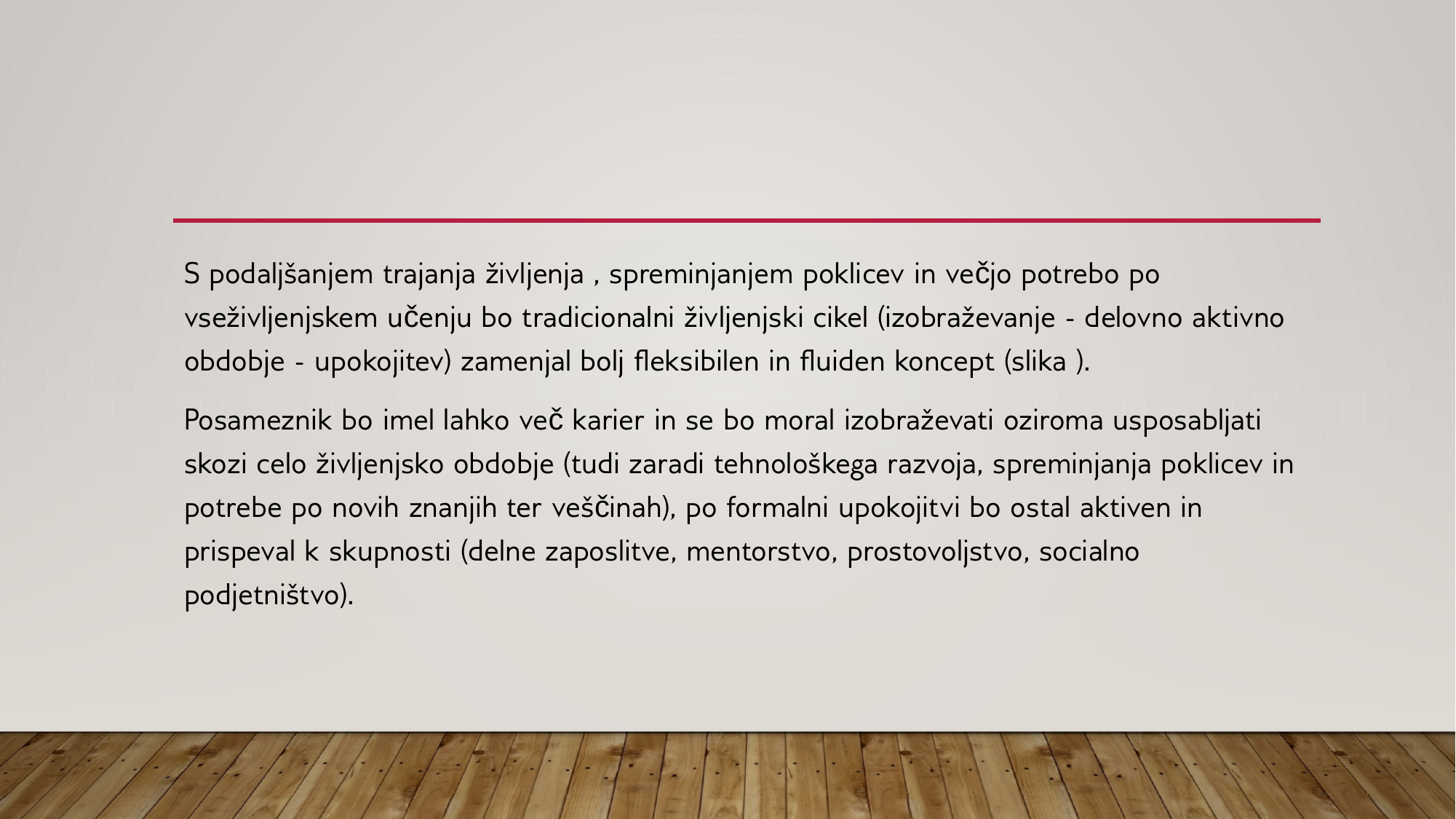

#
S podaljšanjem trajanja življenja , spreminjanjem poklicev in večjo potrebo po vseživljenjskem učenju bo tradicionalni življenjski cikel (izobraževanje - delovno aktivno obdobje - upokojitev) zamenjal bolj fleksibilen in fluiden koncept (slika ).
Posameznik bo imel lahko več karier in se bo moral izobraževati oziroma usposabljati skozi celo življenjsko obdobje (tudi zaradi tehnološkega razvoja, spreminjanja poklicev in potrebe po novih znanjih ter veščinah), po formalni upokojitvi bo ostal aktiven in prispeval k skupnosti (delne zaposlitve, mentorstvo, prostovoljstvo, socialno podjetništvo).